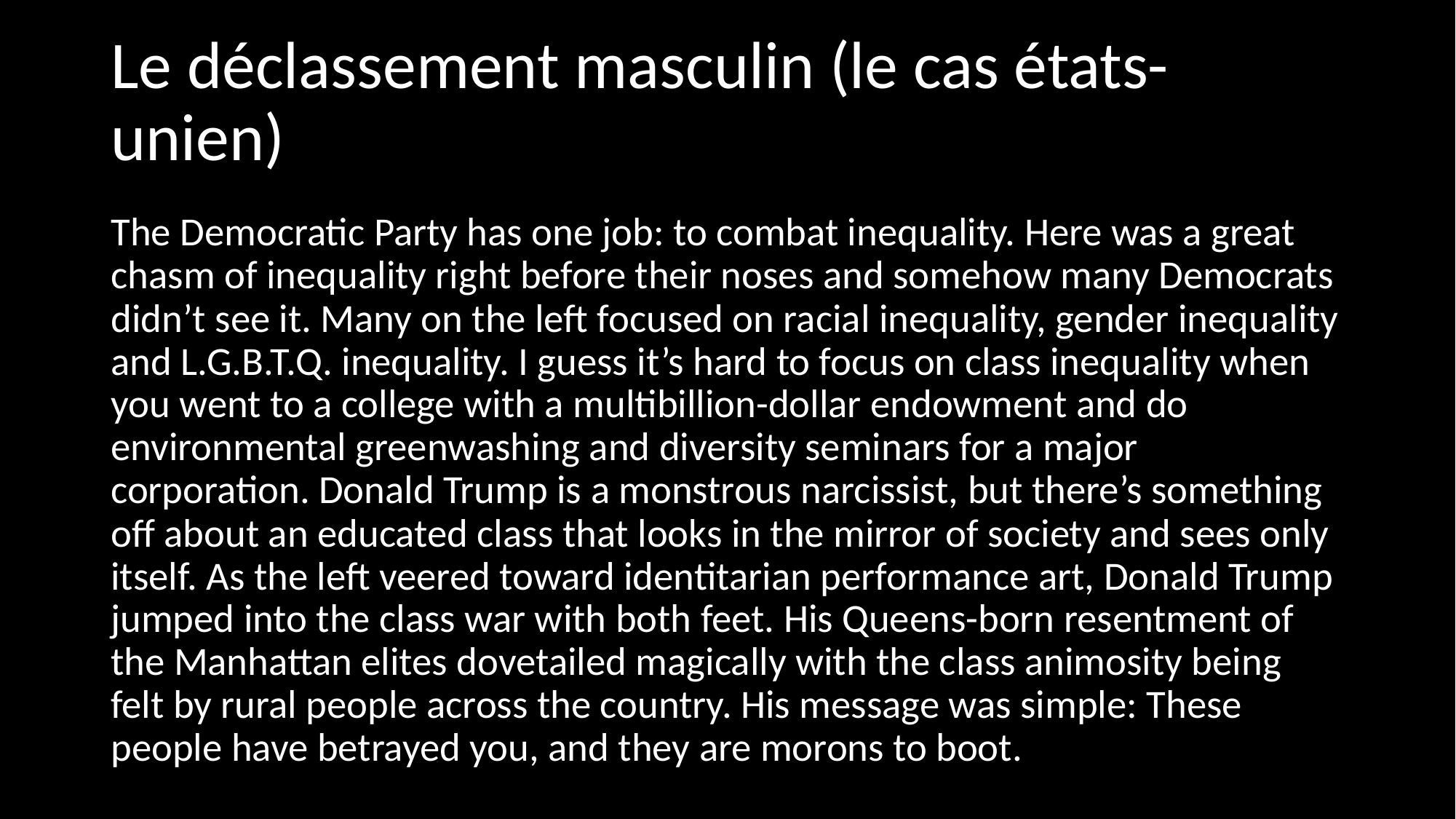

# Le déclassement masculin (le cas états-unien)
The Democratic Party has one job: to combat inequality. Here was a great chasm of inequality right before their noses and somehow many Democrats didn’t see it. Many on the left focused on racial inequality, gender inequality and L.G.B.T.Q. inequality. I guess it’s hard to focus on class inequality when you went to a college with a multibillion-dollar endowment and do environmental greenwashing and diversity seminars for a major corporation. Donald Trump is a monstrous narcissist, but there’s something off about an educated class that looks in the mirror of society and sees only itself. As the left veered toward identitarian performance art, Donald Trump jumped into the class war with both feet. His Queens-born resentment of the Manhattan elites dovetailed magically with the class animosity being felt by rural people across the country. His message was simple: These people have betrayed you, and they are morons to boot.